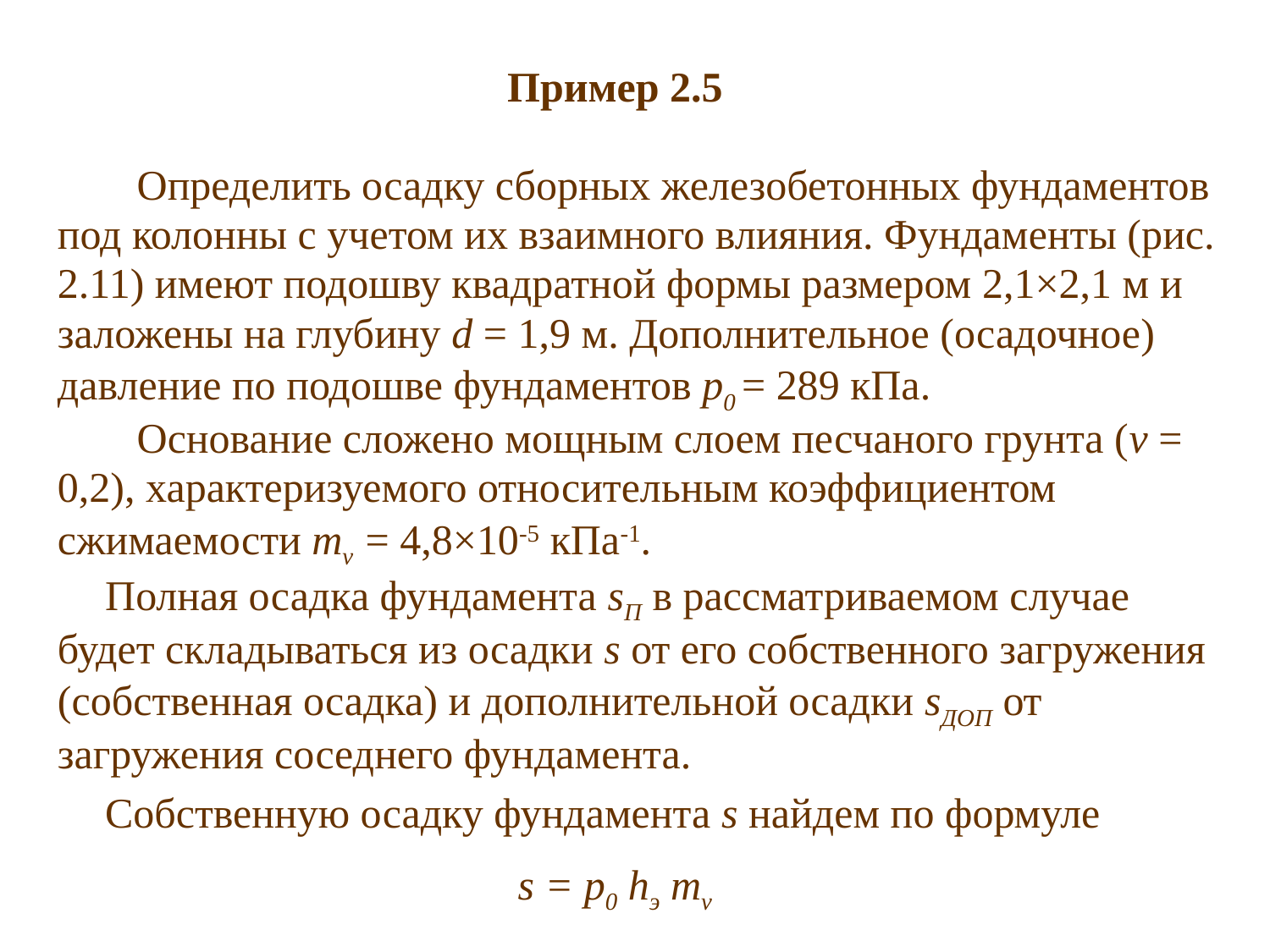

Пример 2.5

   Определить осадку сборных железобетонных фундаментов под колонны с учетом их взаимного влияния. Фундаменты (рис. 2.11) имеют подошву квадратной формы размером 2,1×2,1 м и заложены на глубину d = 1,9 м. Допол­нительное (осадочное) давление по подошве фундаментов р0 = 289 кПа.
   Основание сложено мощным слоем песчаного грунта (ν = 0,2), характеризуемого относительным коэффициентом сжимаемости mv  = 4,8×10-5 кПа-1.
Полная осадка фундамента sП в рассматриваемом случае будет складываться из осадки s от его собственного загружения (собственная осадка) и дополнительной осадки sДОП от загружения соседнего фундамента.
Собственную осадку фундамента s найдем по формуле

                                       s = р0 hэ mv